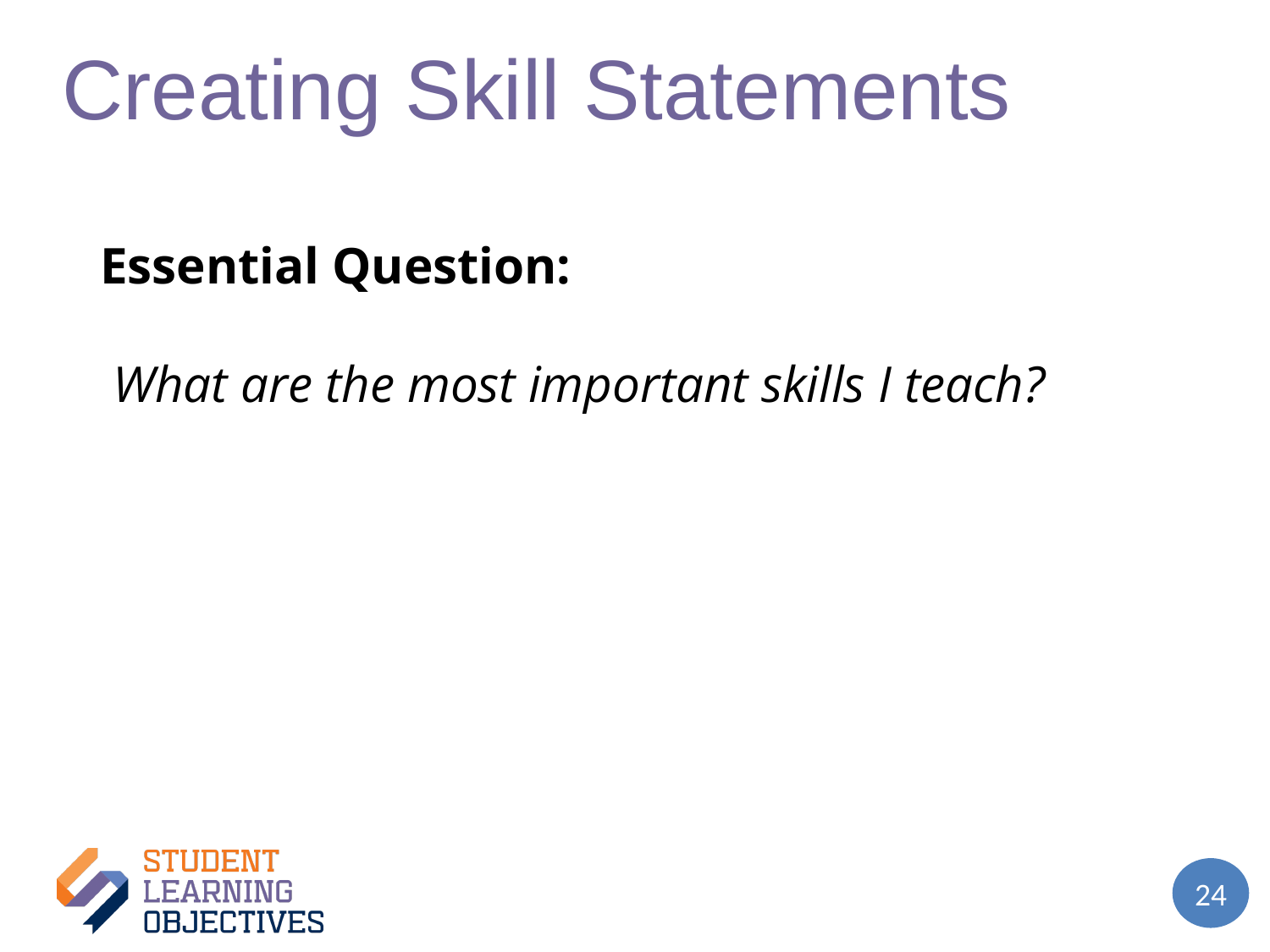

# Creating Skill Statements

Essential Question:

 What are the most important skills I teach?

24